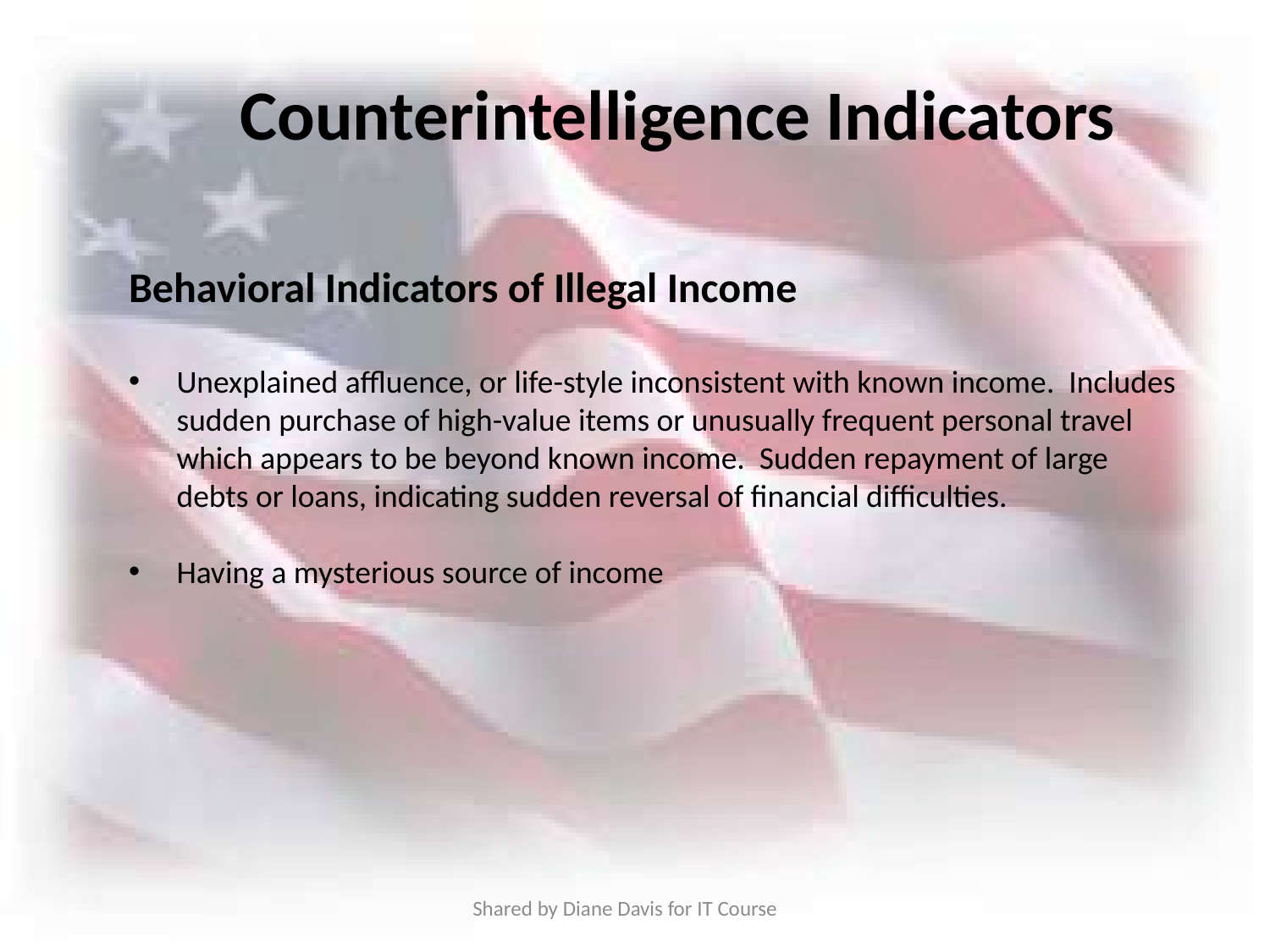

Counterintelligence Indicators
Behavioral Indicators of Illegal Income

Unexplained affluence, or life-style inconsistent with known income.  Includes sudden purchase of high-value items or unusually frequent personal travel which appears to be beyond known income.  Sudden repayment of large debts or loans, indicating sudden reversal of financial difficulties.

Having a mysterious source of income

Shared by Diane Davis for IT Course